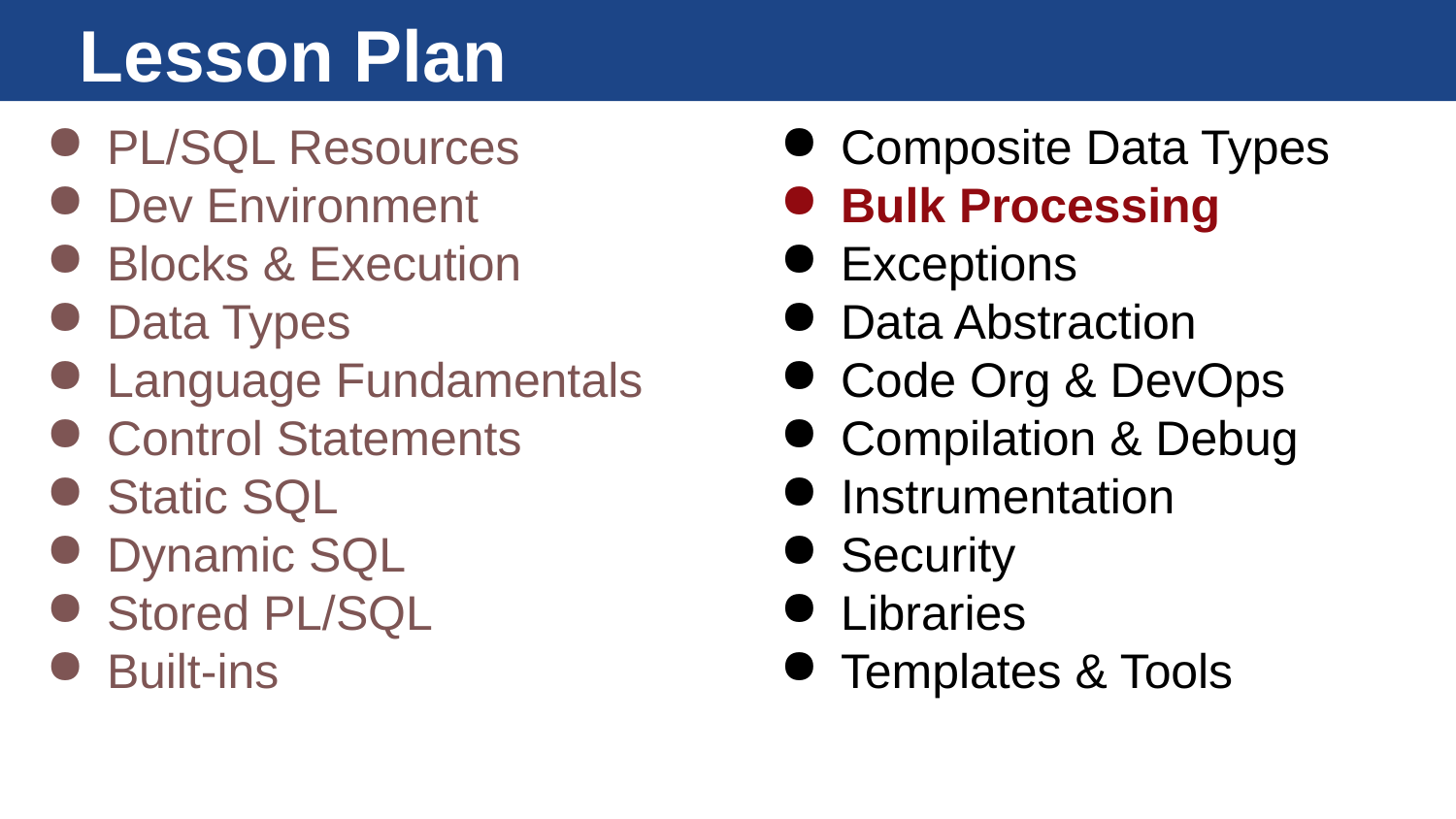

# Lesson Plan
PL/SQL Resources
Dev Environment
Blocks & Execution
Data Types
Language Fundamentals
Control Statements
Static SQL
Dynamic SQL
Stored PL/SQL
Built-ins
Composite Data Types
Bulk Processing
Exceptions
Data Abstraction
Code Org & DevOps
Compilation & Debug
Instrumentation
Security
Libraries
Templates & Tools